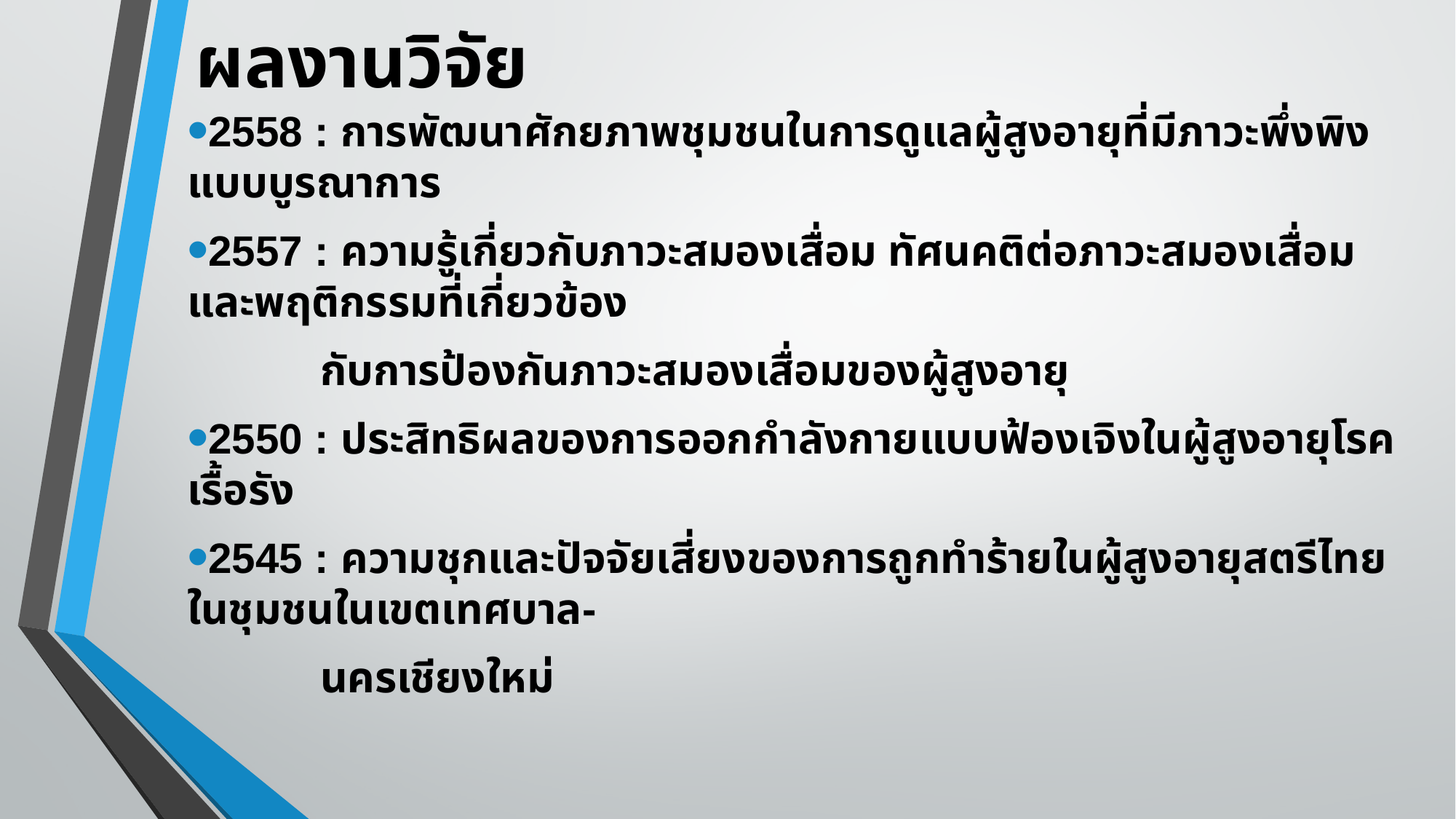

# ผลงานวิจัย
2558 : การพัฒนาศักยภาพชุมชนในการดูแลผู้สูงอายุที่มีภาวะพึ่งพิงแบบบูรณาการ
2557 : ความรู้เกี่ยวกับภาวะสมองเสื่อม ทัศนคติต่อภาวะสมองเสื่อมและพฤติกรรมที่เกี่ยวข้อง
            กับการป้องกันภาวะสมองเสื่อมของผู้สูงอายุ
2550 : ประสิทธิผลของการออกกำลังกายแบบฟ้องเจิงในผู้สูงอายุโรคเรื้อรัง
2545 : ความชุกและปัจจัยเสี่ยงของการถูกทำร้ายในผู้สูงอายุสตรีไทยในชุมชนในเขตเทศบาล-
            นครเชียงใหม่